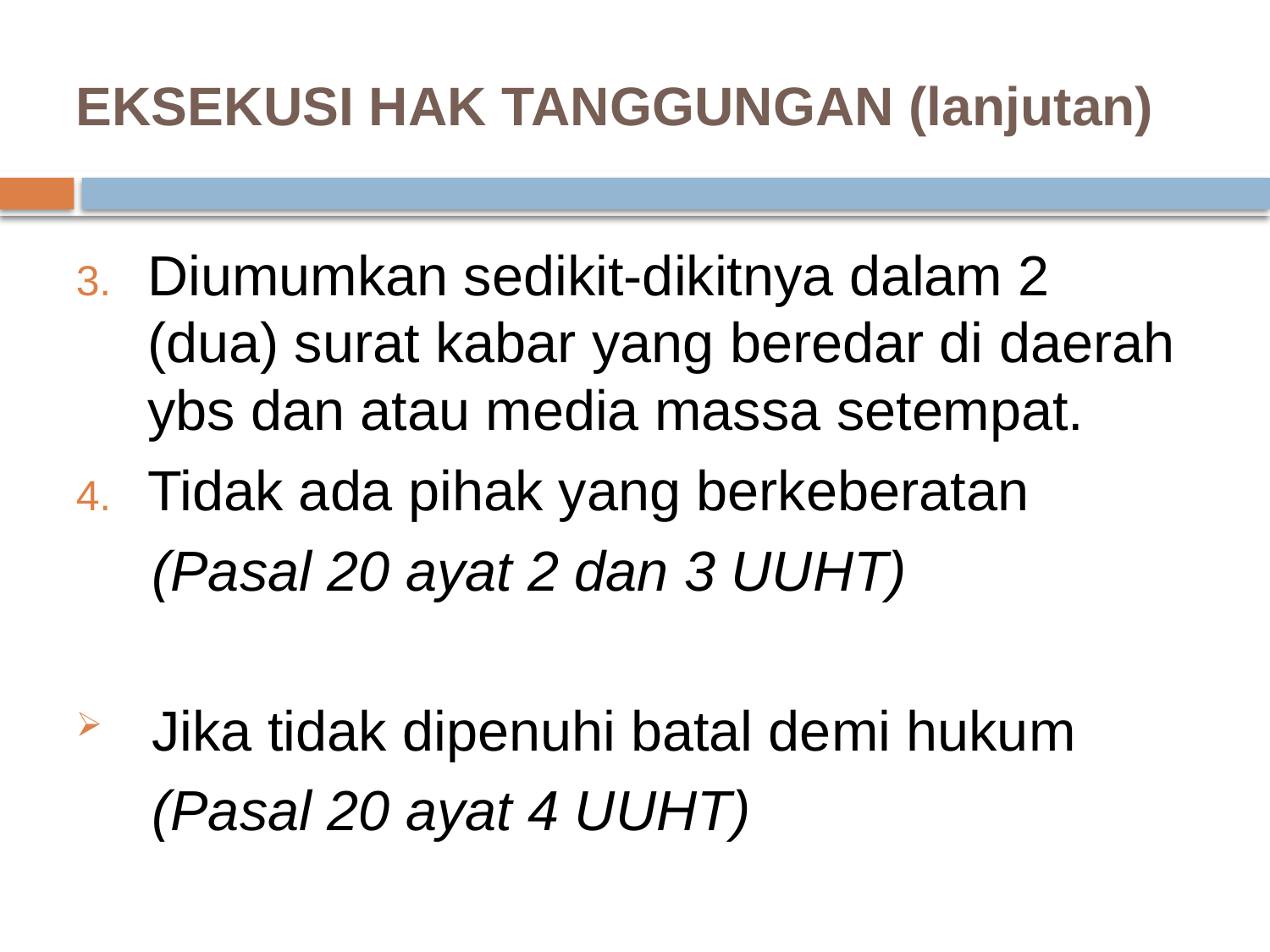

# EKSEKUSI HAK TANGGUNGAN (lanjutan)
Diumumkan sedikit-dikitnya dalam 2 (dua) surat kabar yang beredar di daerah ybs dan atau media massa setempat.
Tidak ada pihak yang berkeberatan
	  (Pasal 20 ayat 2 dan 3 UUHT)

  Jika tidak dipenuhi batal demi hukum
	  (Pasal 20 ayat 4 UUHT)